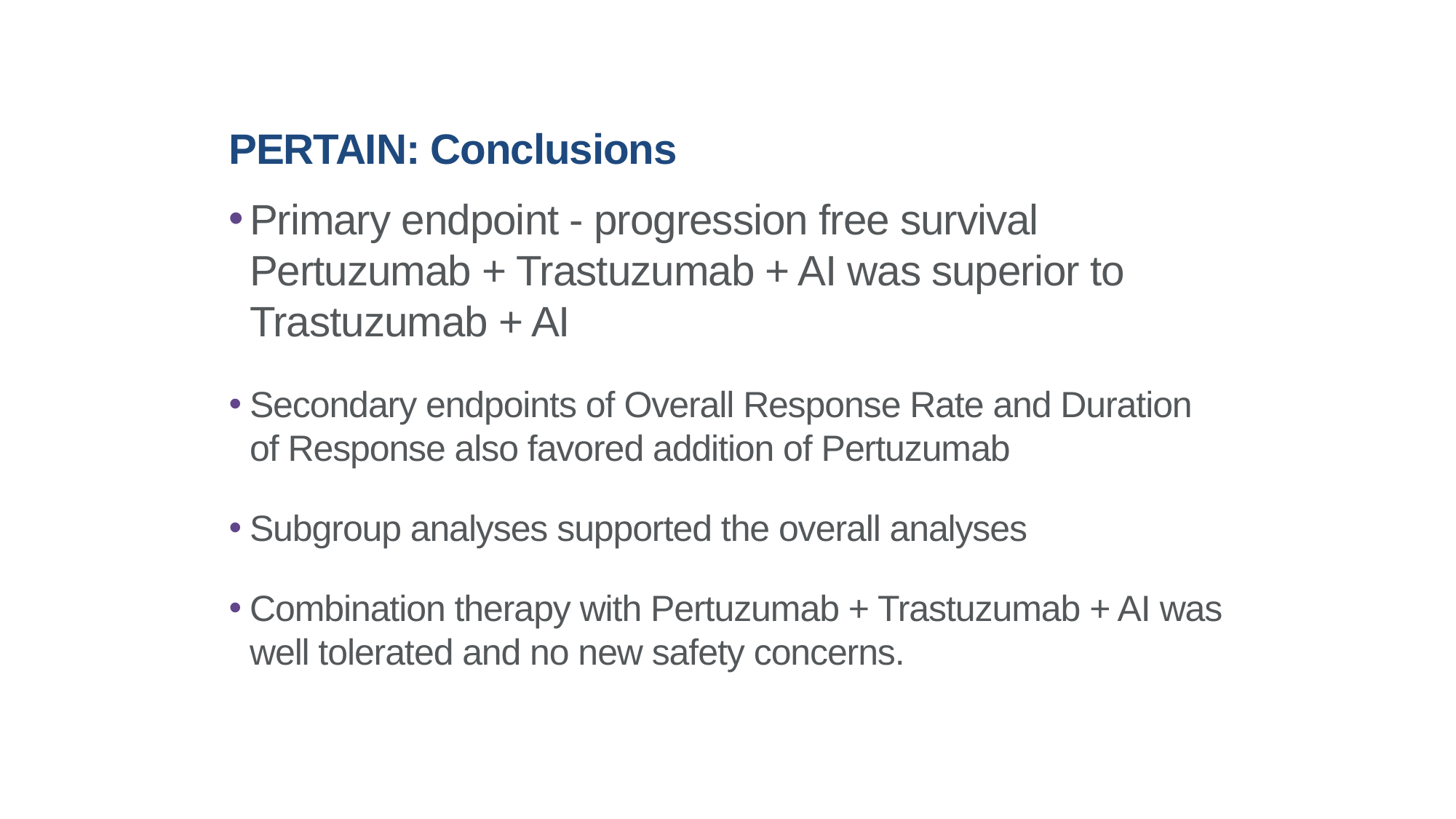

PERTAIN: Conclusions
Primary endpoint - progression free survival Pertuzumab + Trastuzumab + AI was superior to Trastuzumab + AI
Secondary endpoints of Overall Response Rate and Duration of Response also favored addition of Pertuzumab
Subgroup analyses supported the overall analyses
Combination therapy with Pertuzumab + Trastuzumab + AI was well tolerated and no new safety concerns.